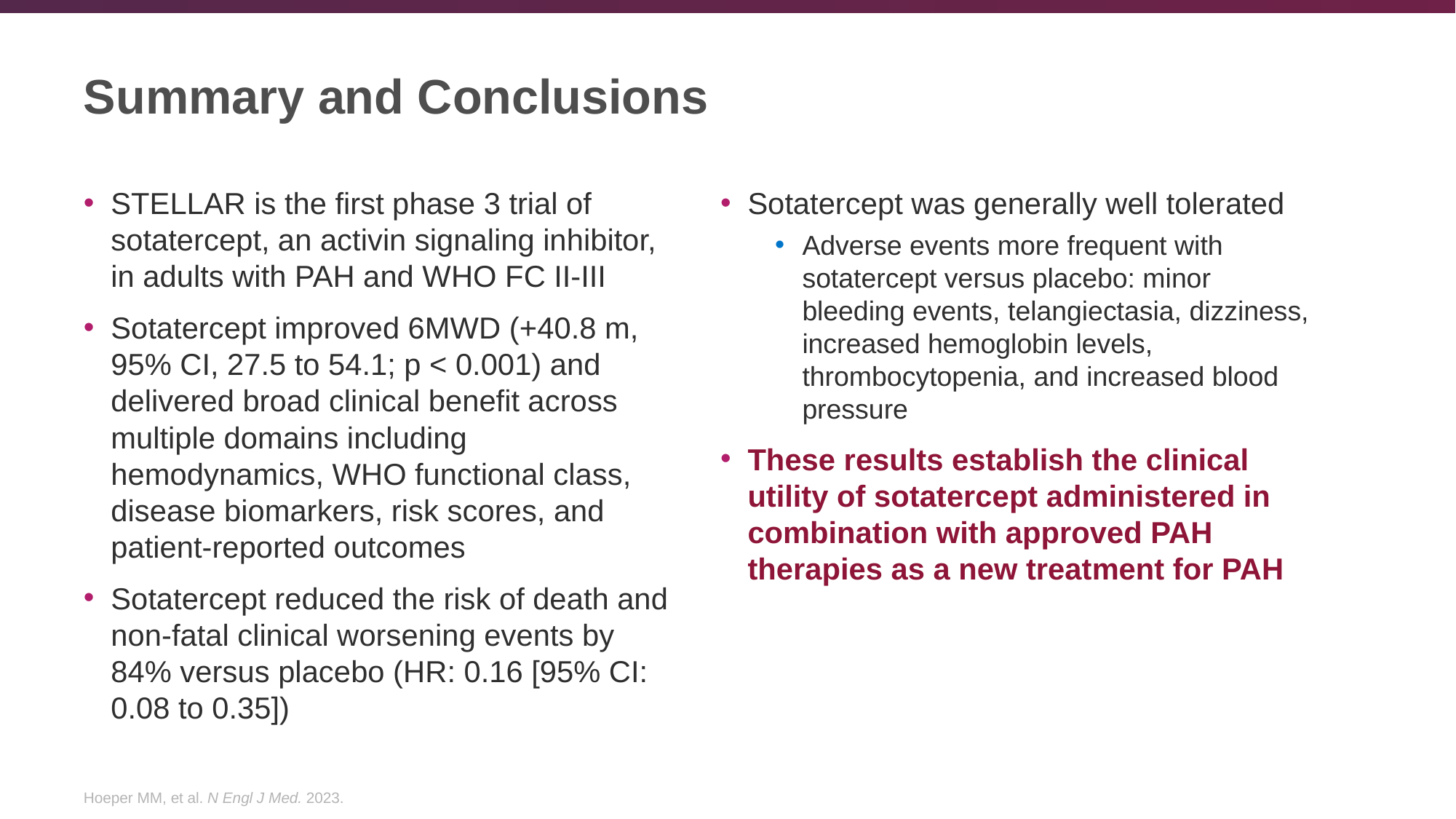

# Summary and Conclusions
STELLAR is the first phase 3 trial of sotatercept, an activin signaling inhibitor, in adults with PAH and WHO FC II-III
Sotatercept improved 6MWD (+40.8 m, 95% CI, 27.5 to 54.1; p < 0.001) and delivered broad clinical benefit across multiple domains including hemodynamics, WHO functional class, disease biomarkers, risk scores, and patient-reported outcomes
Sotatercept reduced the risk of death and non-fatal clinical worsening events by 84% versus placebo (HR: 0.16 [95% CI: 0.08 to 0.35])

Sotatercept was generally well tolerated
Adverse events more frequent with sotatercept versus placebo: minor bleeding events, telangiectasia, dizziness, increased hemoglobin levels, thrombocytopenia, and increased blood pressure
These results establish the clinical utility of sotatercept administered in combination with approved PAH therapies as a new treatment for PAH

Hoeper MM, et al. N Engl J Med. 2023.